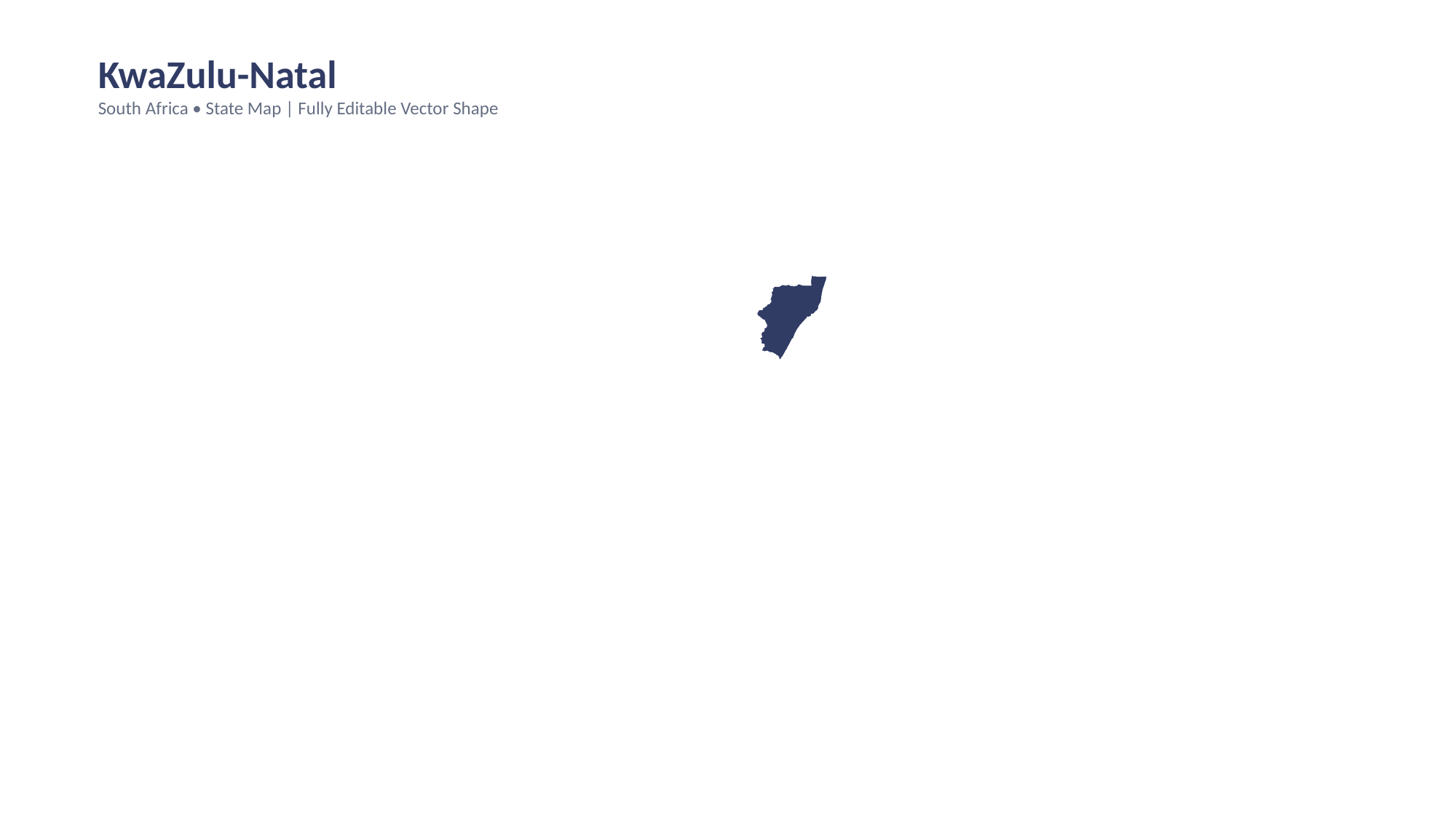

KwaZulu-Natal
South Africa • State Map | Fully Editable Vector Shape